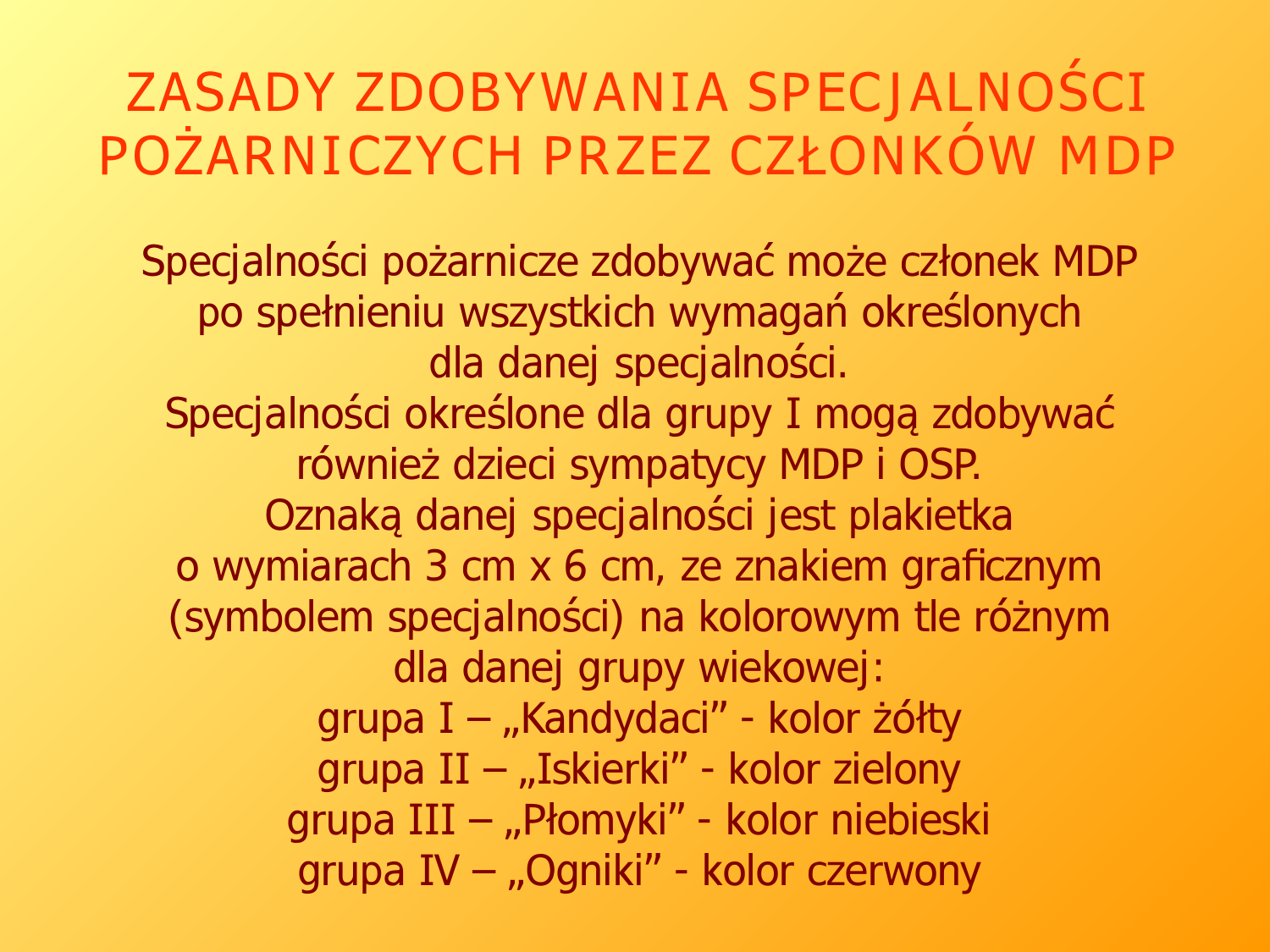

ZASADY ZDOBYWANIA SPECJALNOŚCI POŻARNICZYCH PRZEZ CZŁONKÓW MDP
Specjalności pożarnicze zdobywać może członek MDP
po spełnieniu wszystkich wymagań określonych
dla danej specjalności.
Specjalności określone dla grupy I mogą zdobywać
również dzieci sympatycy MDP i OSP.
Oznaką danej specjalności jest plakietka
o wymiarach 3 cm x 6 cm, ze znakiem graficznym (symbolem specjalności) na kolorowym tle różnym
dla danej grupy wiekowej:
grupa I – „Kandydaci” - kolor żółty
grupa II – „Iskierki” - kolor zielony
grupa III – „Płomyki” - kolor niebieski
grupa IV – „Ogniki” - kolor czerwony